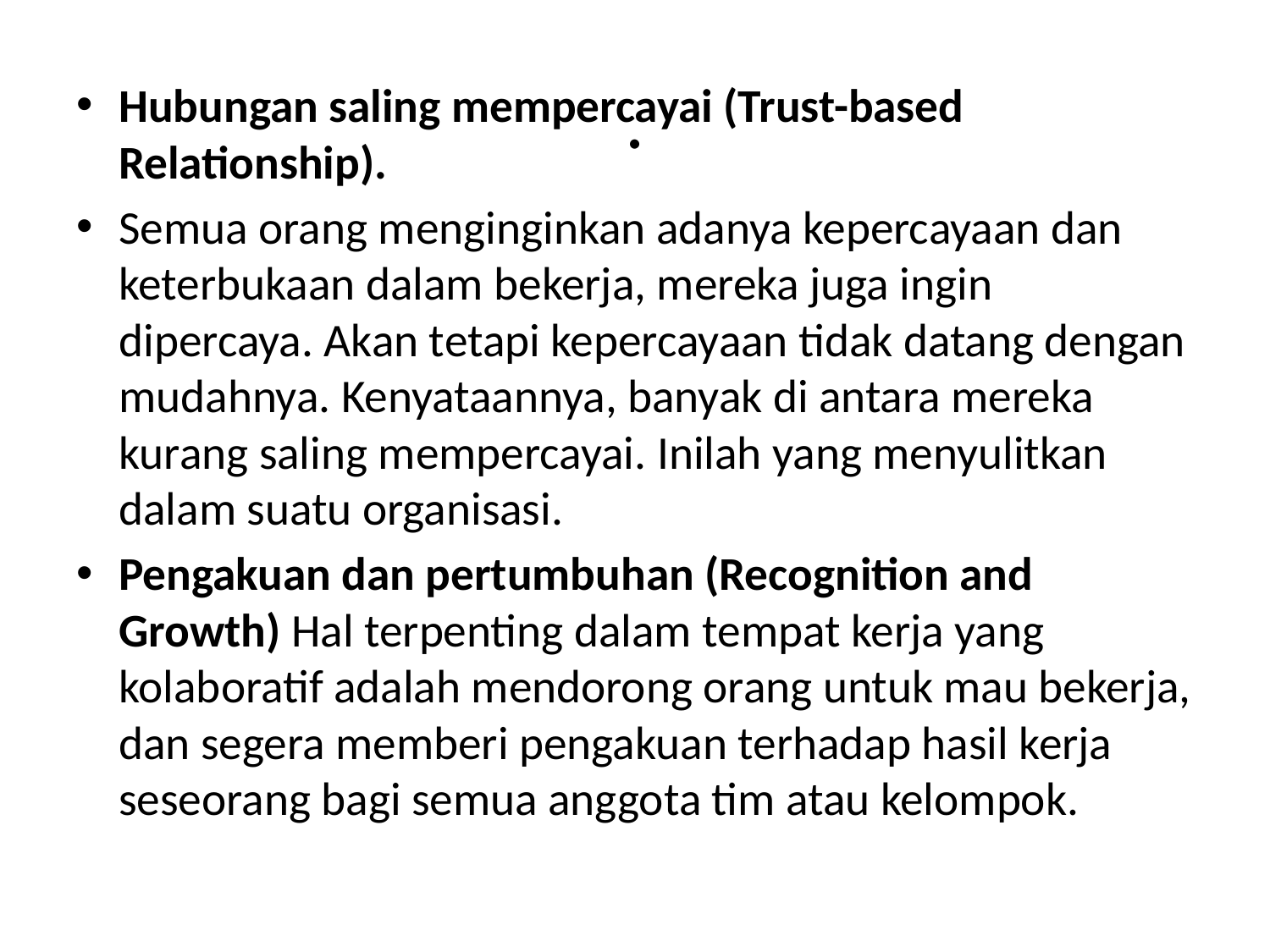

# .
Hubungan saling mempercayai (Trust-based Relationship).
Semua orang menginginkan adanya kepercayaan dan keterbukaan dalam bekerja, mereka juga ingin dipercaya. Akan tetapi kepercayaan tidak datang dengan mudahnya. Kenyataannya, banyak di antara mereka kurang saling mempercayai. Inilah yang menyulitkan dalam suatu organisasi.
Pengakuan dan pertumbuhan (Recognition and Growth) Hal terpenting dalam tempat kerja yang kolaboratif adalah mendorong orang untuk mau bekerja, dan segera memberi pengakuan terhadap hasil kerja seseorang bagi semua anggota tim atau kelompok.